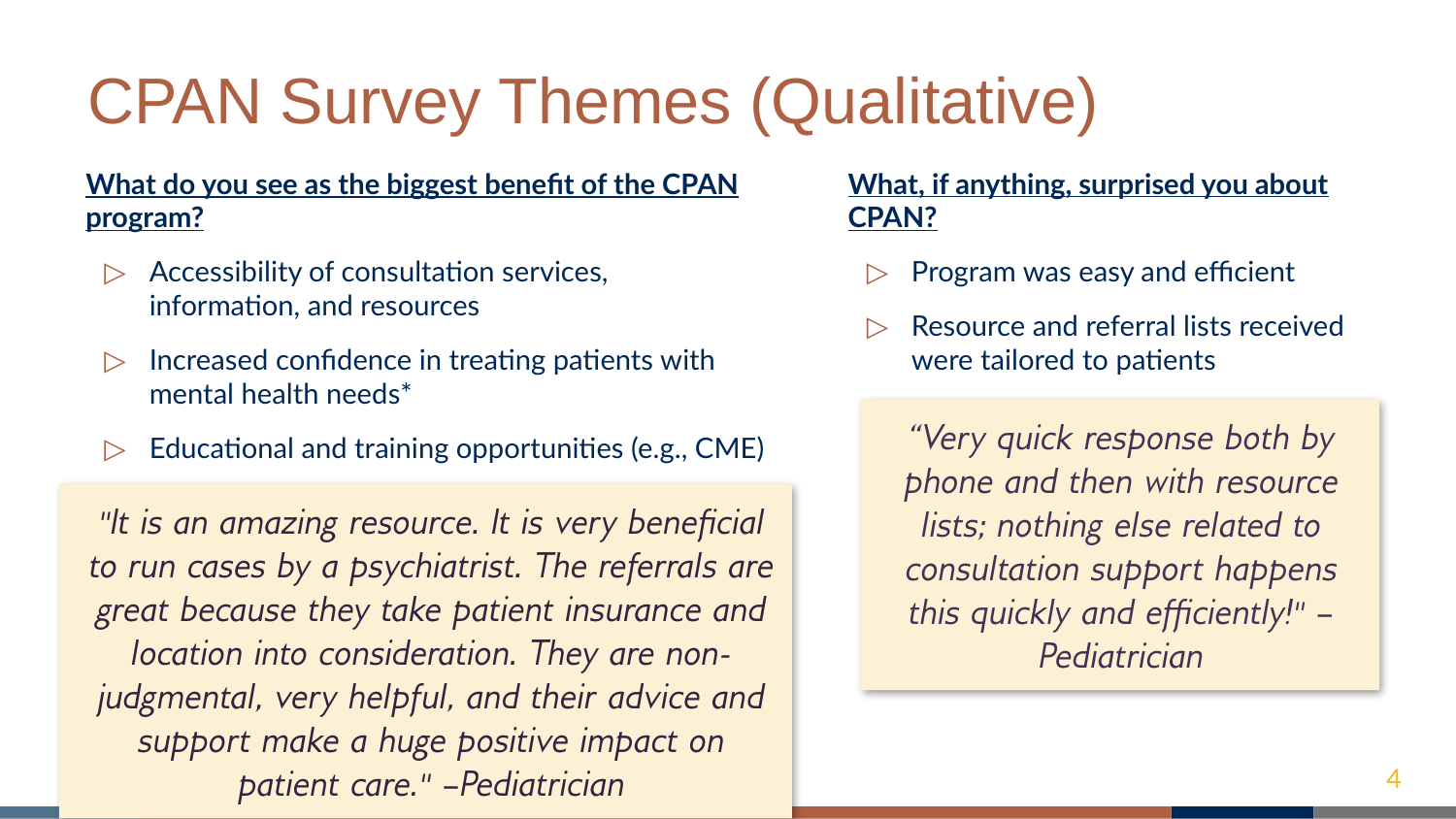

CPAN Survey Themes (Qualitative)
What do you see as the biggest benefit of the CPAN program?
Accessibility of consultation services, information, and resources
Increased confidence in treating patients with mental health needs*
Educational and training opportunities (e.g., CME)

What, if anything, surprised you about CPAN?
Program was easy and efficient
Resource and referral lists received were tailored to patients
“Very quick response both by phone and then with resource lists; nothing else related to consultation support happens this quickly and efficiently!" –Pediatrician
"It is an amazing resource. It is very beneficial to run cases by a psychiatrist. The referrals are great because they take patient insurance and location into consideration. They are non-judgmental, very helpful, and their advice and support make a huge positive impact on patient care." –Pediatrician
4